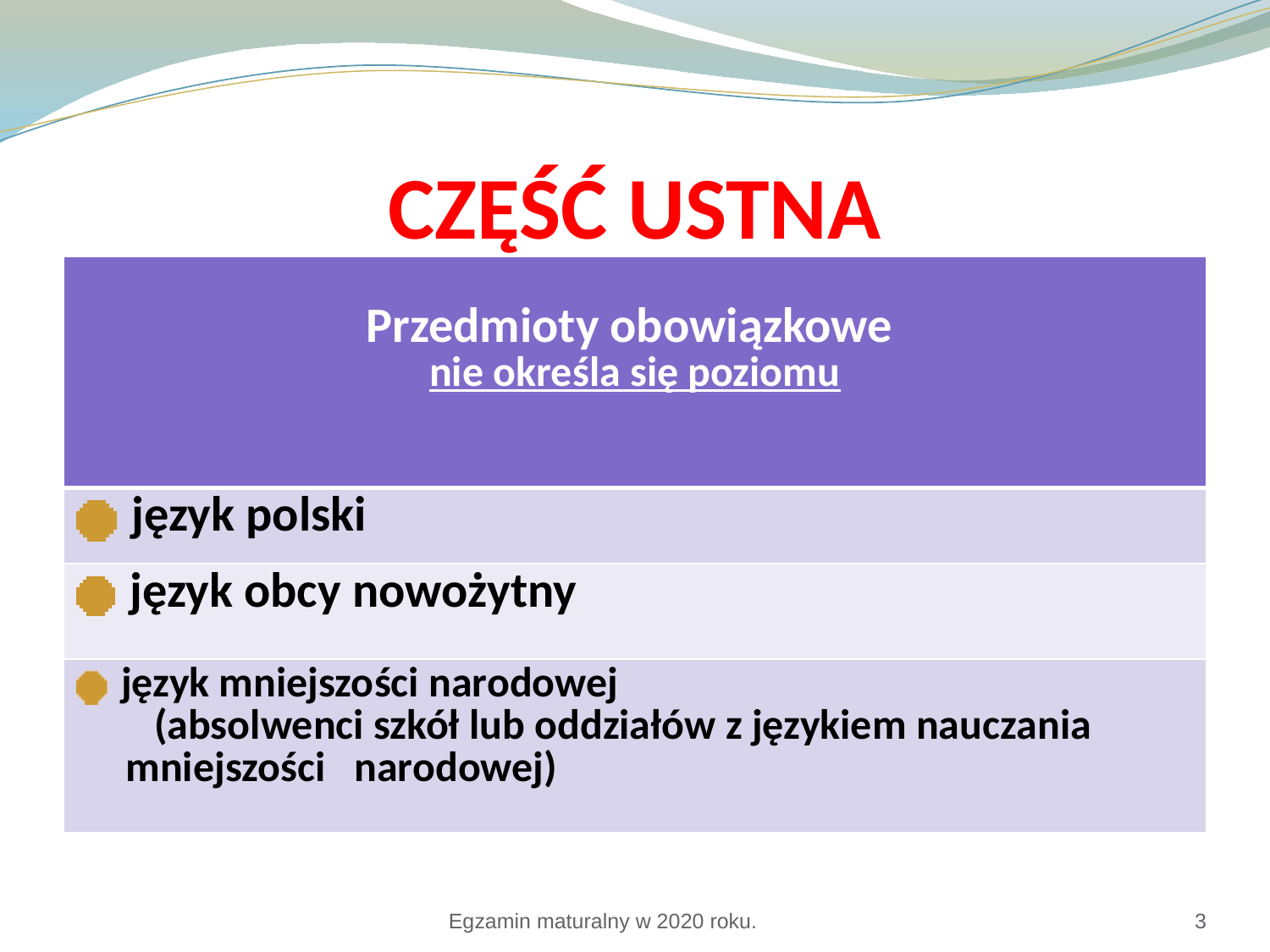

# CZĘŚĆ USTNA
| Przedmioty obowiązkowe nie określa się poziomu |
| --- |
| język polski |
| język obcy nowożytny |
| język mniejszości narodowej (absolwenci szkół lub oddziałów z językiem nauczania mniejszości narodowej) |
Egzamin maturalny w 2020 roku.
3